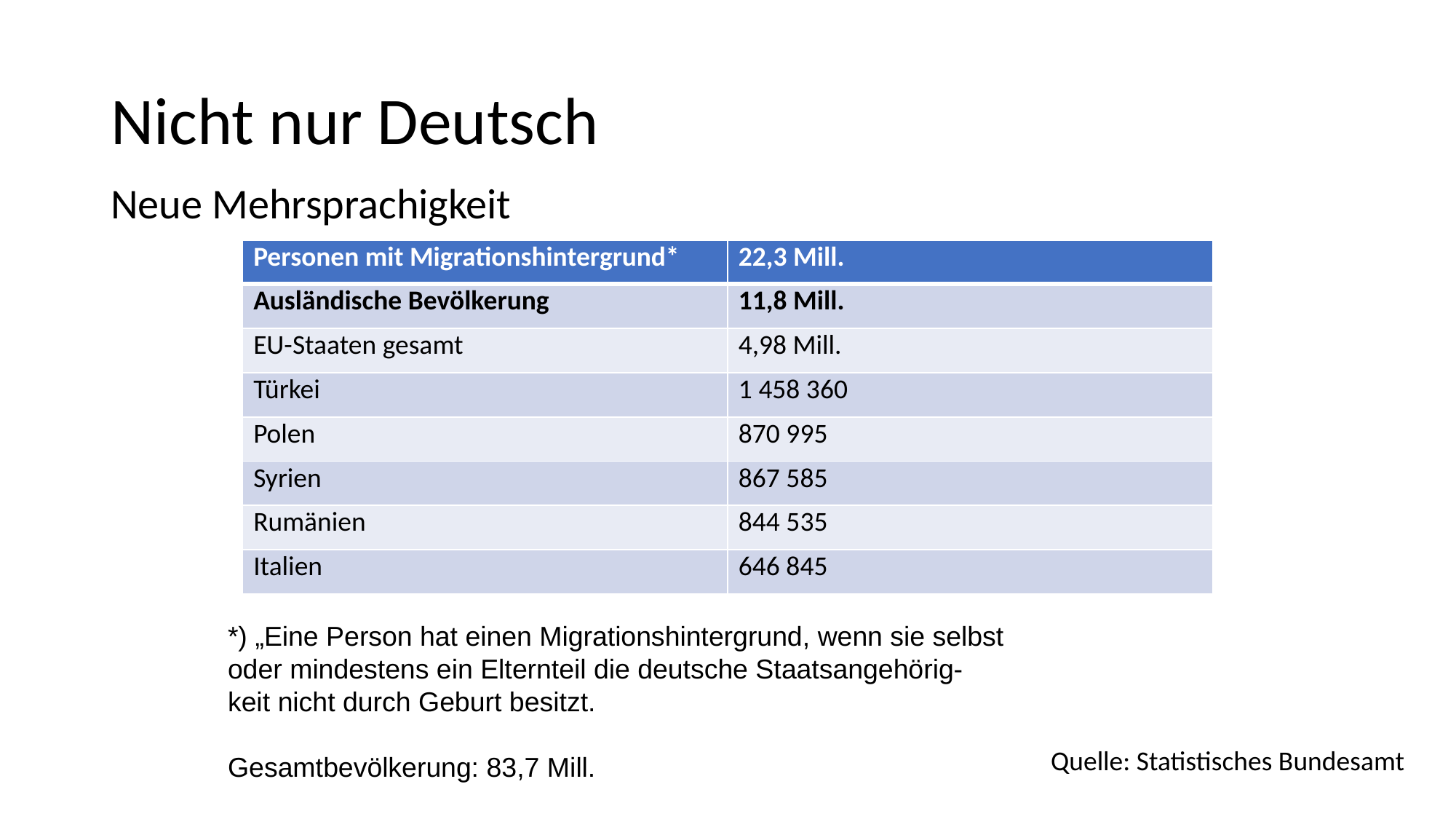

# Nicht nur Deutsch
Neue Mehrsprachigkeit

| Personen mit Migrationshintergrund\* | 22,3 Mill. |
| --- | --- |
| Ausländische Bevölkerung | 11,8 Mill. |
| EU-Staaten gesamt | 4,98 Mill. |
| Türkei | 1 458 360 |
| Polen | 870 995 |
| Syrien | 867 585 |
| Rumänien | 844 535 |
| Italien | 646 845 |
*) „Eine Person hat einen Migrationshintergrund, wenn sie selbst
oder mindestens ein Elternteil die deutsche Staatsangehörig-
keit nicht durch Geburt besitzt.

Gesamtbevölkerung: 83,7 Mill.
Quelle: Statistisches Bundesamt